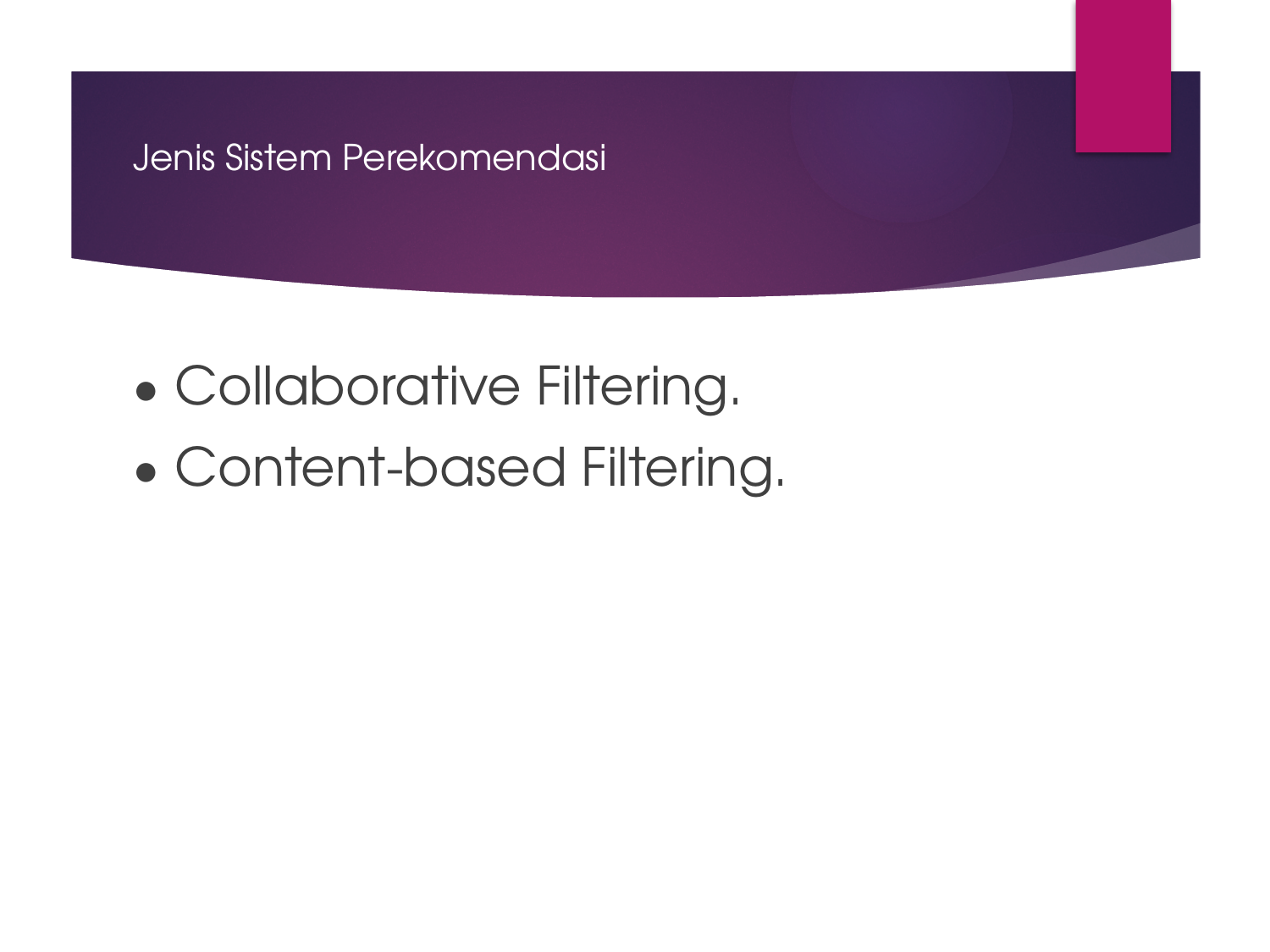

# Jenis Sistem Perekomendasi
• Collaborative Filtering.
• Content‑based Filtering.